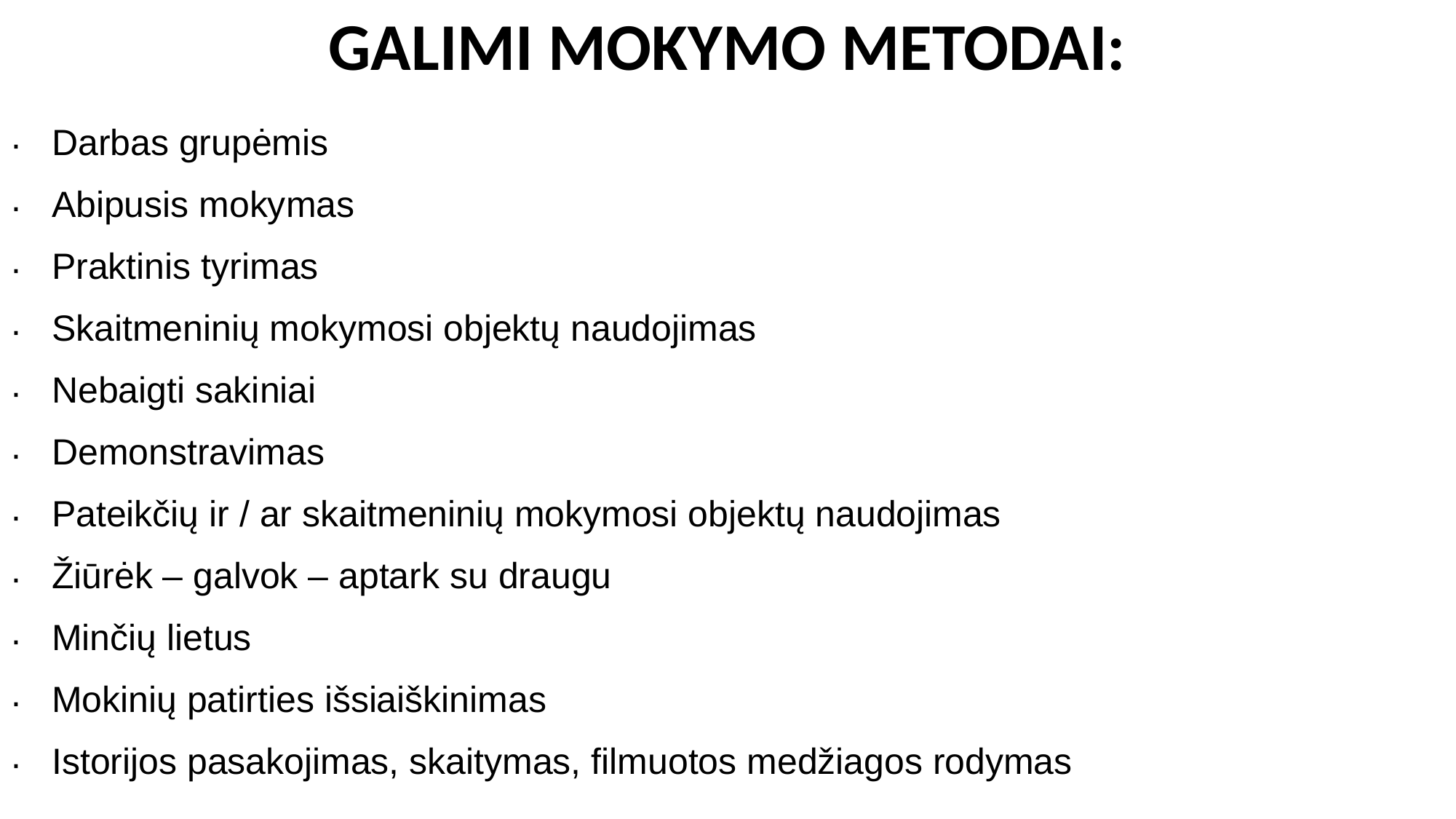

# GALIMI MOKYMO METODAI:
Darbas grupėmis
Abipusis mokymas
Praktinis tyrimas
Skaitmeninių mokymosi objektų naudojimas
Nebaigti sakiniai
Demonstravimas
Pateikčių ir / ar skaitmeninių mokymosi objektų naudojimas
Žiūrėk – galvok – aptark su draugu
Minčių lietus
Mokinių patirties išsiaiškinimas
Istorijos pasakojimas, skaitymas, filmuotos medžiagos rodymas